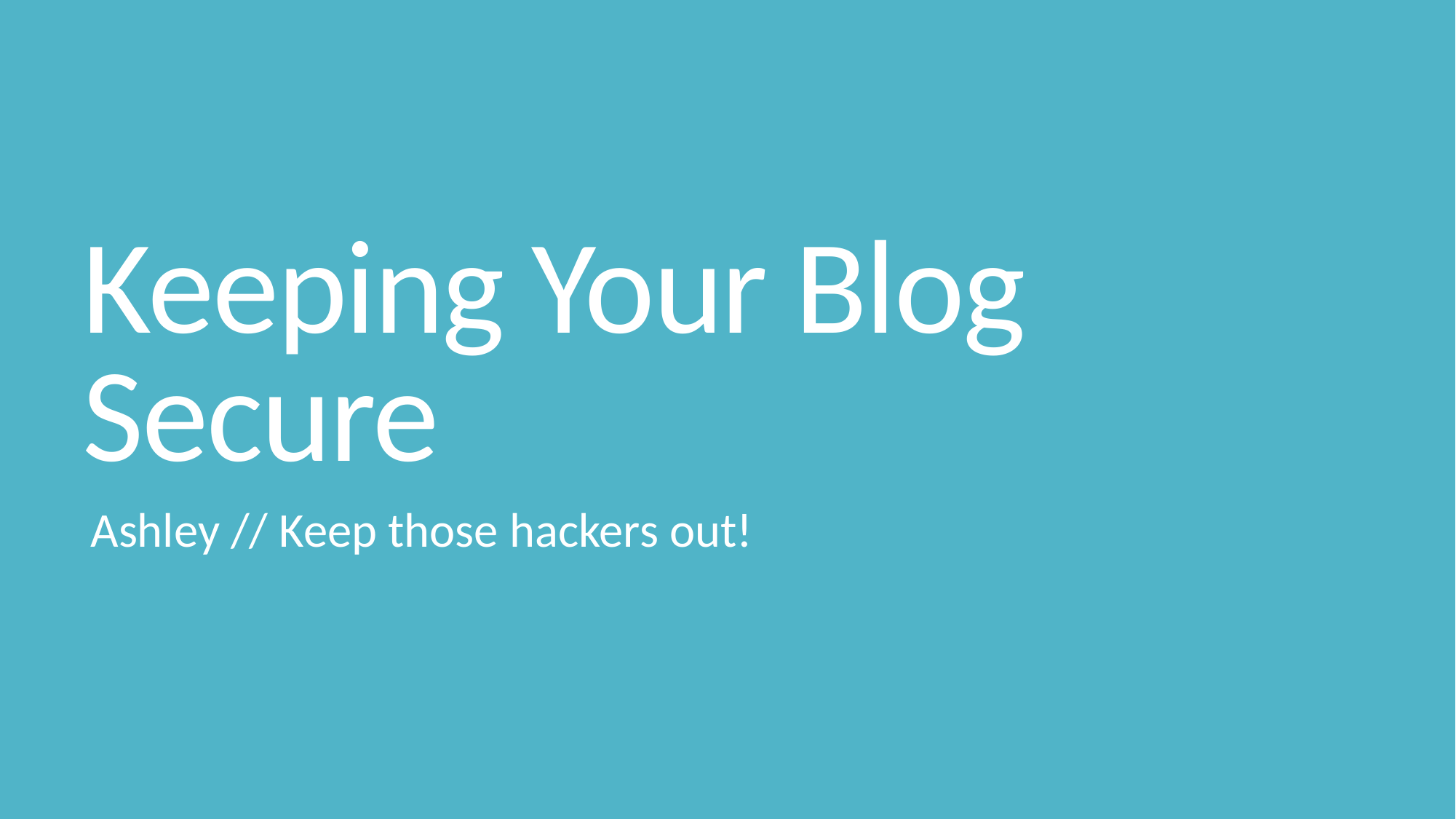

# Keeping Your Blog Secure
Ashley // Keep those hackers out!